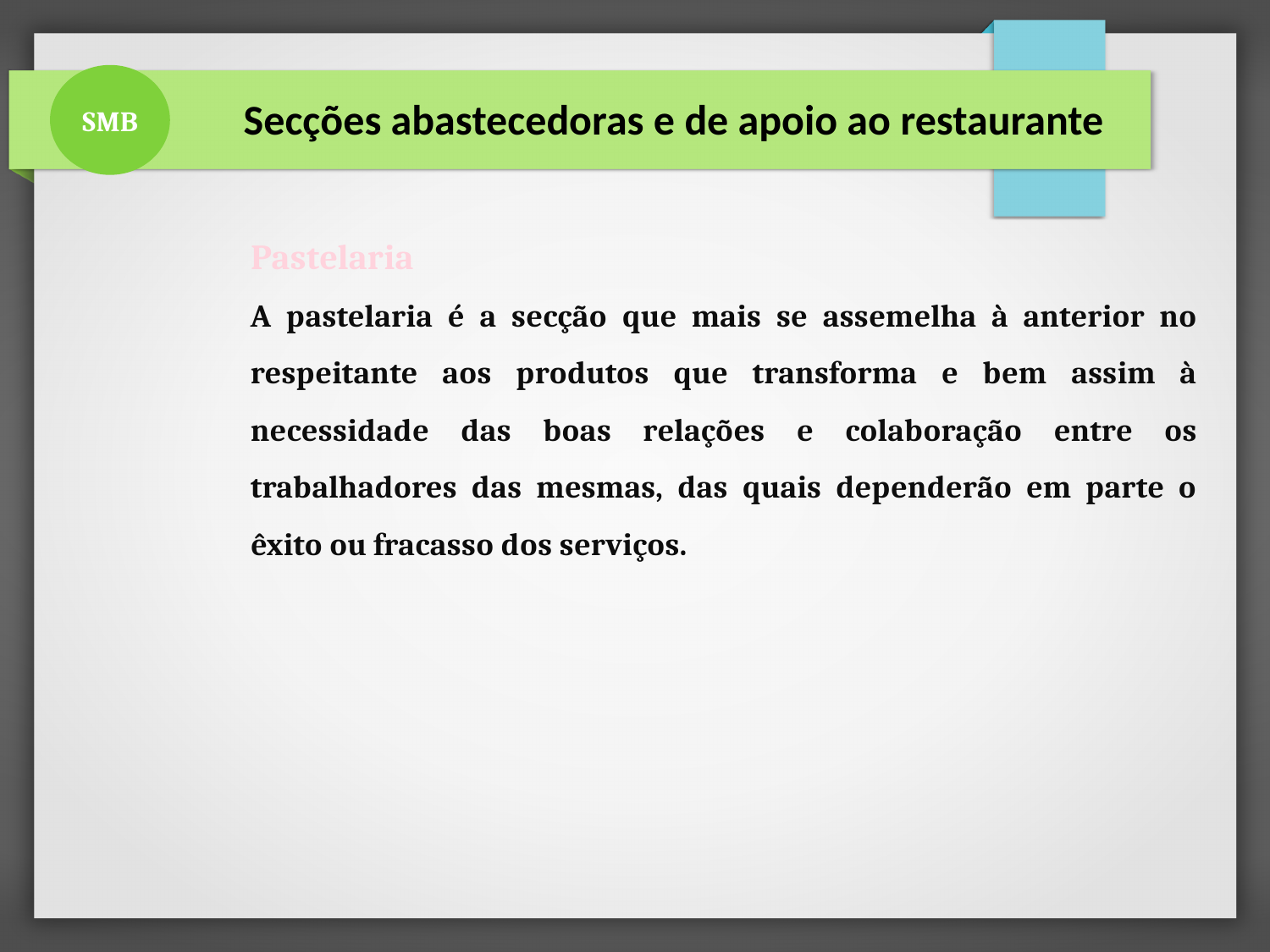

SMB
 Secções abastecedoras e de apoio ao restaurante

Pastelaria
A pastelaria é a secção que mais se assemelha à anterior no respeitante aos produtos que transforma e bem assim à necessidade das boas relações e colaboração entre os trabalhadores das mesmas, das quais dependerão em parte o êxito ou fracasso dos serviços.